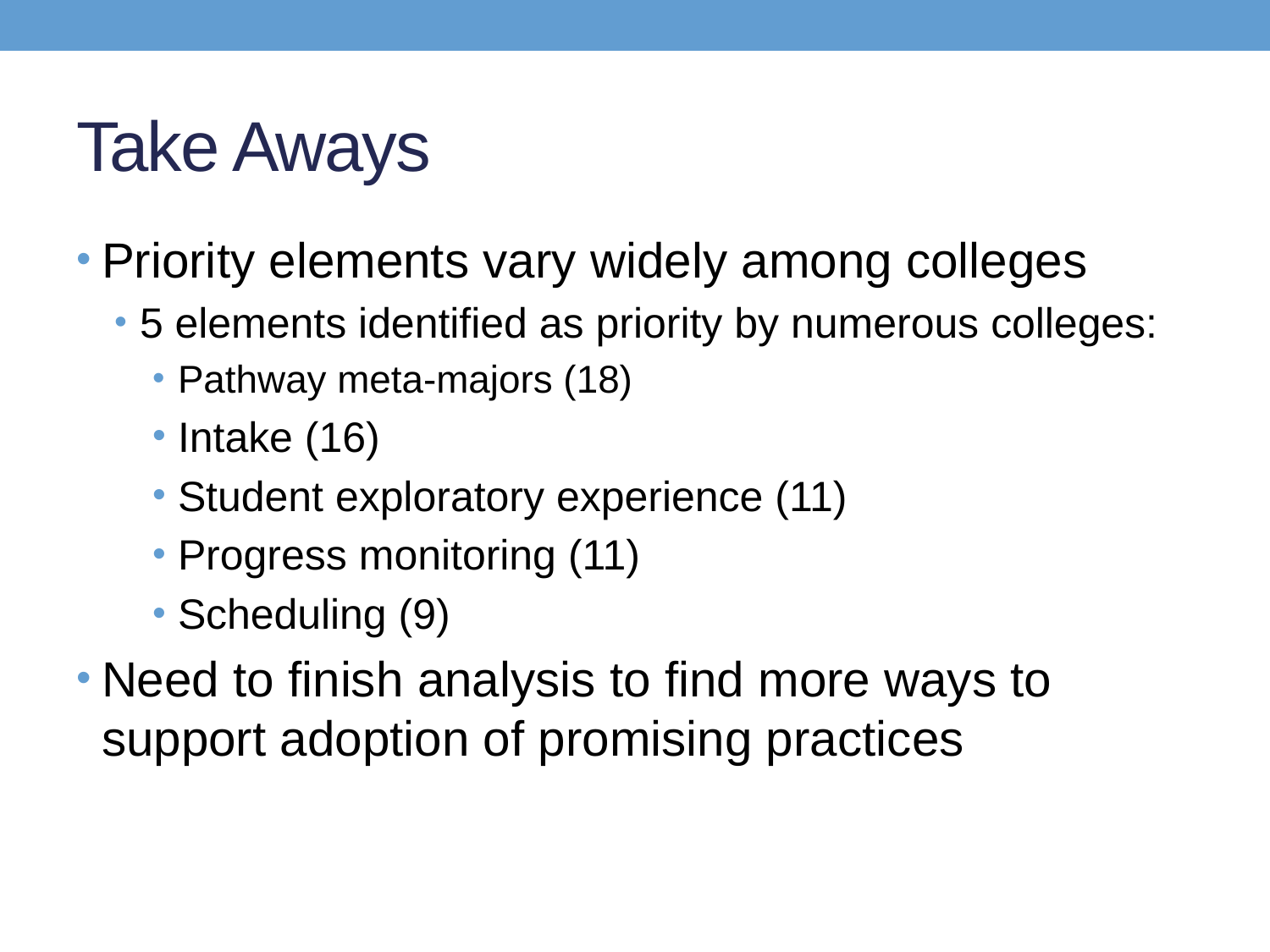

# Take Aways
Priority elements vary widely among colleges
5 elements identified as priority by numerous colleges:
Pathway meta-majors (18)
Intake (16)
Student exploratory experience (11)
Progress monitoring (11)
Scheduling (9)
Need to finish analysis to find more ways to support adoption of promising practices